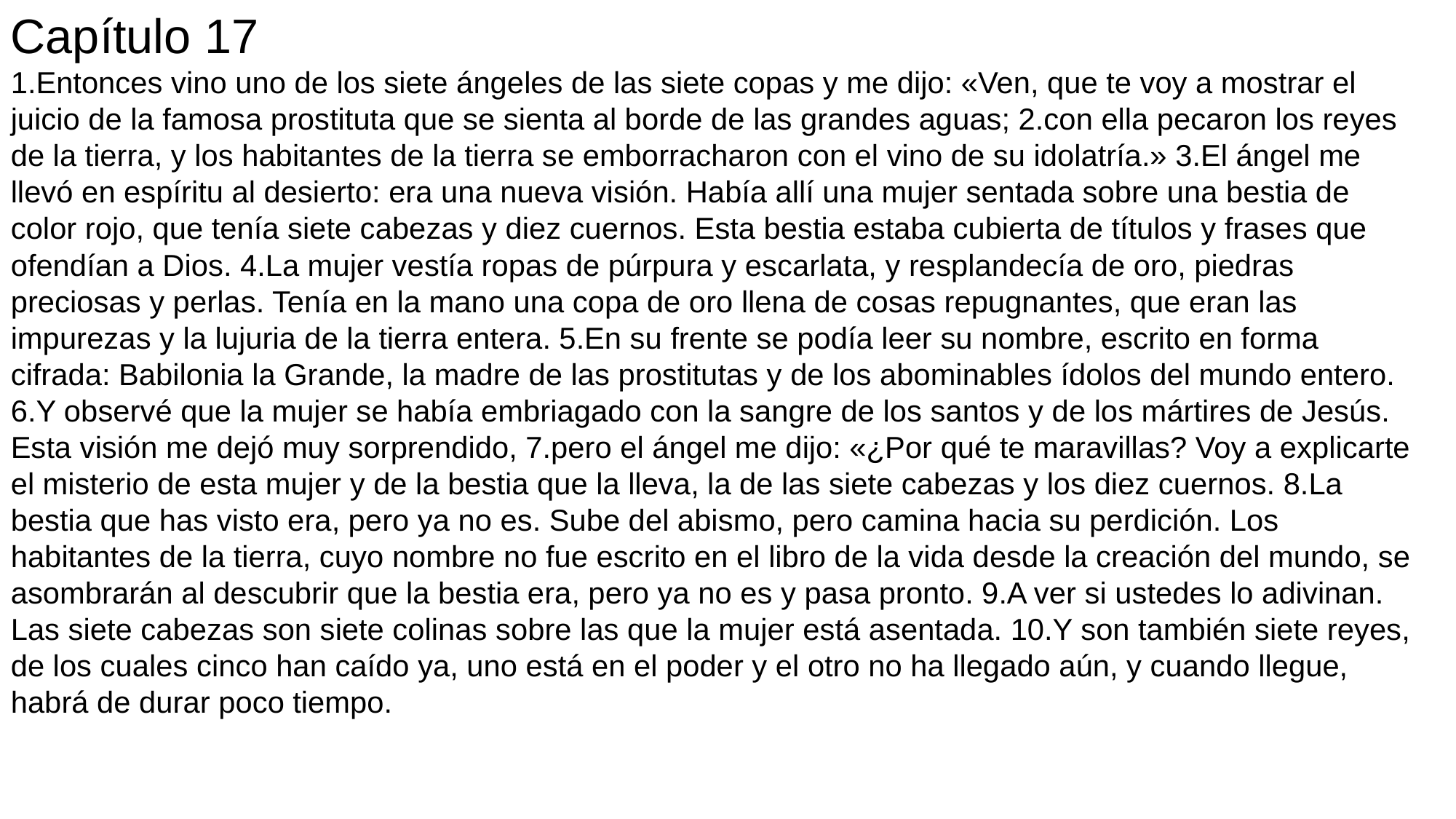

Capítulo 17
1.Entonces vino uno de los siete ángeles de las siete copas y me dijo: «Ven, que te voy a mostrar el juicio de la famosa prostituta que se sienta al borde de las grandes aguas; 2.con ella pecaron los reyes de la tierra, y los habitantes de la tierra se emborracharon con el vino de su idolatría.» 3.El ángel me llevó en espíritu al desierto: era una nueva visión. Había allí una mujer sentada sobre una bestia de color rojo, que tenía siete cabezas y diez cuernos. Esta bestia estaba cubierta de títulos y frases que ofendían a Dios. 4.La mujer vestía ropas de púrpura y escarlata, y resplandecía de oro, piedras preciosas y perlas. Tenía en la mano una copa de oro llena de cosas repugnantes, que eran las impurezas y la lujuria de la tierra entera. 5.En su frente se podía leer su nombre, escrito en forma cifrada: Babilonia la Grande, la madre de las prostitutas y de los abominables ídolos del mundo entero. 6.Y observé que la mujer se había embriagado con la sangre de los santos y de los mártires de Jesús. Esta visión me dejó muy sorprendido, 7.pero el ángel me dijo: «¿Por qué te maravillas? Voy a explicarte el misterio de esta mujer y de la bestia que la lleva, la de las siete cabezas y los diez cuernos. 8.La bestia que has visto era, pero ya no es. Sube del abismo, pero camina hacia su perdición. Los habitantes de la tierra, cuyo nombre no fue escrito en el libro de la vida desde la creación del mundo, se asombrarán al descubrir que la bestia era, pero ya no es y pasa pronto. 9.A ver si ustedes lo adivinan. Las siete cabezas son siete colinas sobre las que la mujer está asentada. 10.Y son también siete reyes, de los cuales cinco han caído ya, uno está en el poder y el otro no ha llegado aún, y cuando llegue, habrá de durar poco tiempo.